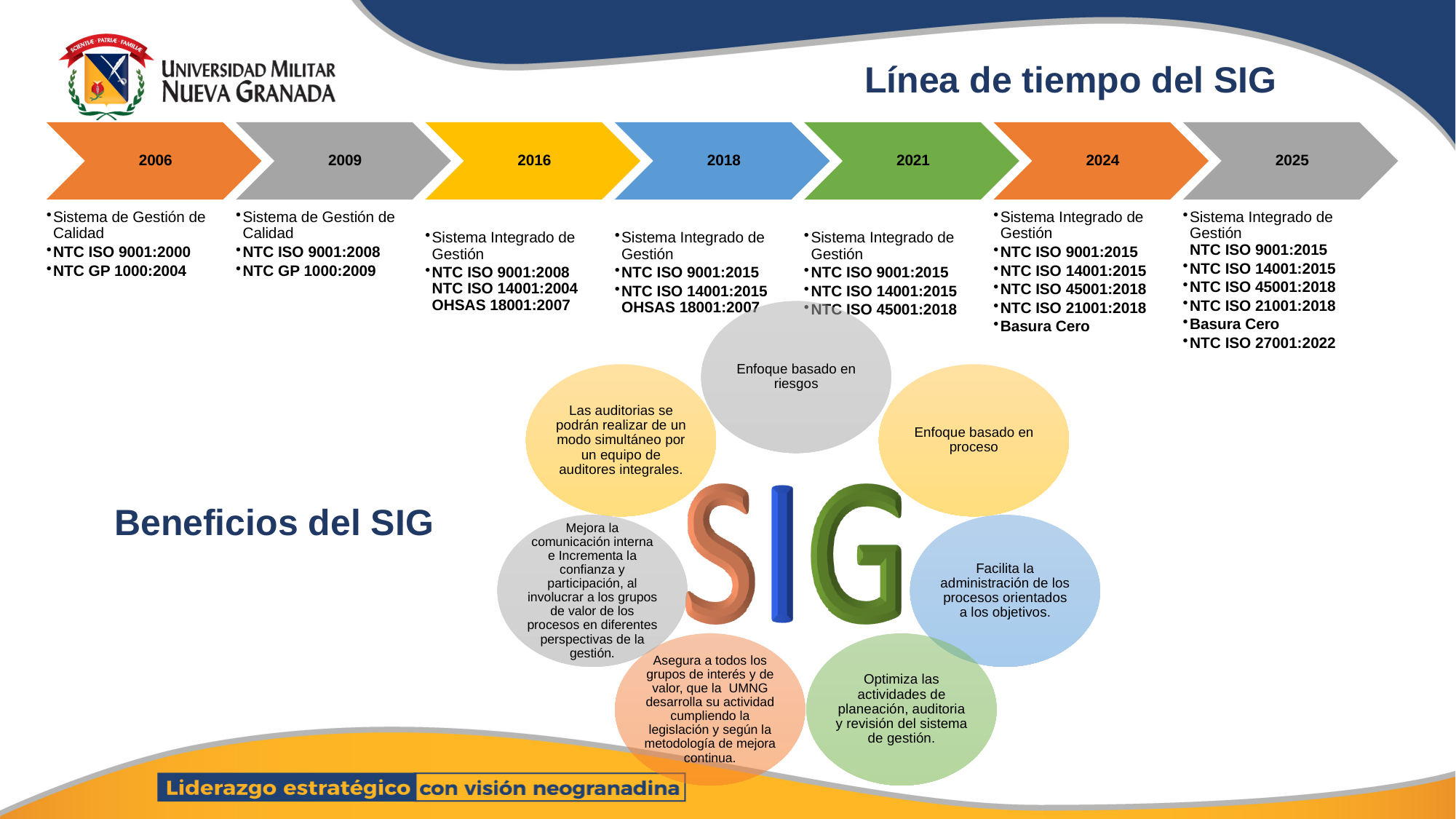

Línea de tiempo del SIG
2006
Sistema de Gestión de Calidad
NTC ISO 9001:2000
NTC GP 1000:2004
2009
Sistema de Gestión de Calidad
NTC ISO 9001:2008
NTC GP 1000:2009
2016

Sistema Integrado de Gestión
NTC ISO 9001:2008 NTC ISO 14001:2004 OHSAS 18001:2007
2018

Sistema Integrado de Gestión
NTC ISO 9001:2015
NTC ISO 14001:2015  OHSAS 18001:2007
2021

Sistema Integrado de Gestión
NTC ISO 9001:2015
NTC ISO 14001:2015
NTC ISO 45001:2018
2024
Sistema Integrado de Gestión
NTC ISO 9001:2015
NTC ISO 14001:2015
NTC ISO 45001:2018
NTC ISO 21001:2018
Basura Cero
2025
Sistema Integrado de Gestión
NTC ISO 9001:2015
NTC ISO 14001:2015
NTC ISO 45001:2018
NTC ISO 21001:2018
Basura Cero
NTC ISO 27001:2022

Enfoque basado en riesgos
Enfoque basado en proceso
Facilita la administración de los procesos orientados a los objetivos.
Optimiza las actividades de planeación, auditoria y revisión del sistema de gestión.
Asegura a todos los grupos de interés y de valor, que la  UMNG desarrolla su actividad cumpliendo la legislación y según la metodología de mejora continua.
Mejora la comunicación interna e Incrementa la confianza y participación, al involucrar a los grupos de valor de los procesos en diferentes perspectivas de la gestión.
Las auditorias se podrán realizar de un modo simultáneo por un equipo de auditores integrales.
# Beneficios del SIG